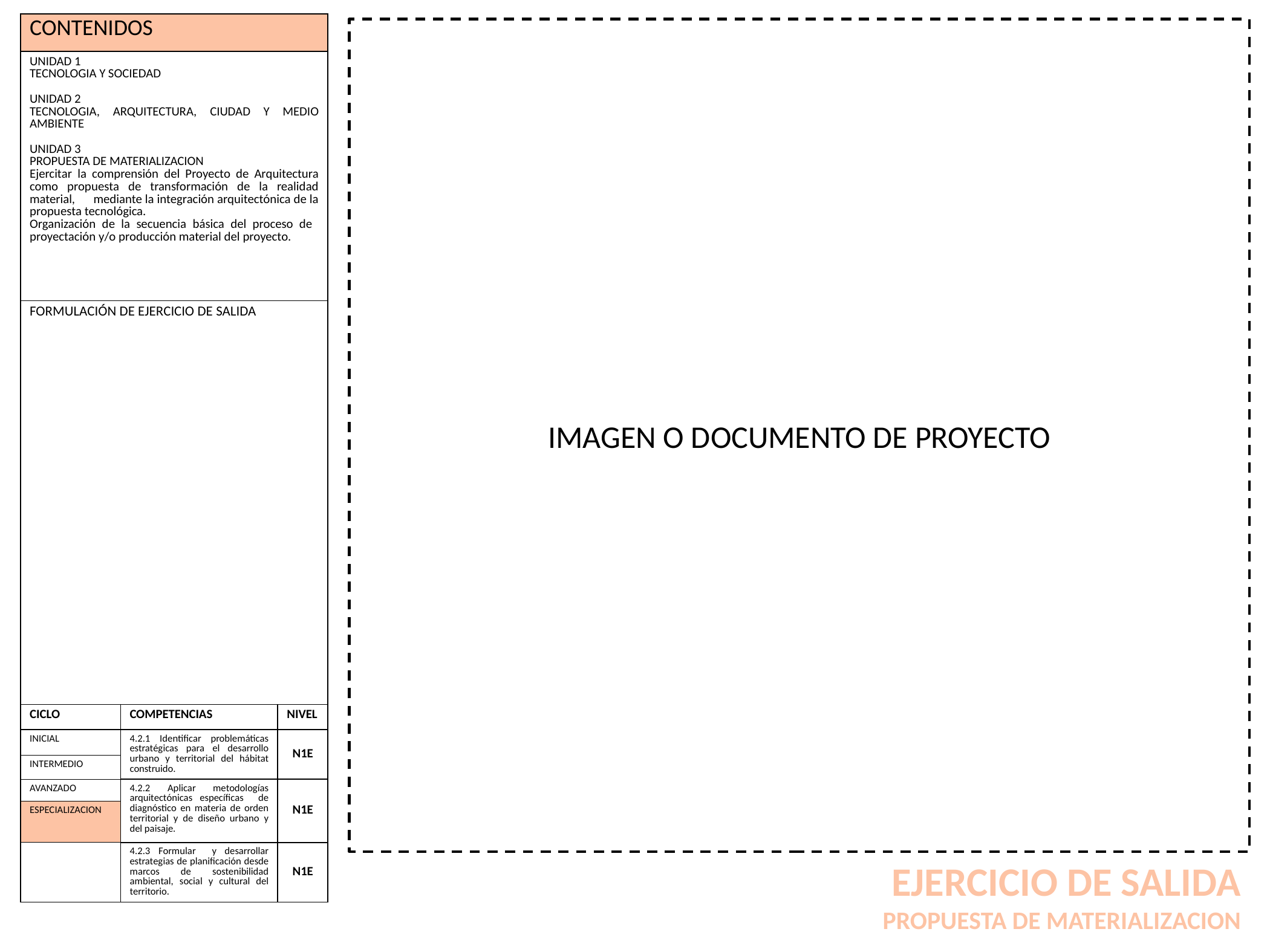

| CONTENIDOS |  |  |
| --- | --- | --- |
| UNIDAD 1 TECNOLOGIA Y SOCIEDAD UNIDAD 2 TECNOLOGIA, ARQUITECTURA, CIUDAD Y MEDIO AMBIENTE UNIDAD 3 PROPUESTA DE MATERIALIZACION Ejercitar la comprensión del Proyecto de Arquitectura como propuesta de transformación de la realidad material, mediante la integración arquitectónica de la propuesta tecnológica. Organización de la secuencia básica del proceso de proyectación y/o producción material del proyecto. |  |  |
| FORMULACIÓN DE EJERCICIO DE SALIDA |  |  |
| CICLO | COMPETENCIAS | NIVEL |
| INICIAL | 4.2.1 Identificar problemáticas estratégicas para el desarrollo urbano y territorial del hábitat construido. | N1E |
| INTERMEDIO |  |  |
| AVANZADO | 4.2.2 Aplicar metodologías arquitectónicas específicas de diagnóstico en materia de orden territorial y de diseño urbano y del paisaje. | N1E |
| ESPECIALIZACION |  |  |
|  | 4.2.3 Formular y desarrollar estrategias de planificación desde marcos de sostenibilidad ambiental, social y cultural del territorio. | N1E |
IMAGEN O DOCUMENTO DE PROYECTO
EJERCICIO DE SALIDA
PROPUESTA DE MATERIALIZACION